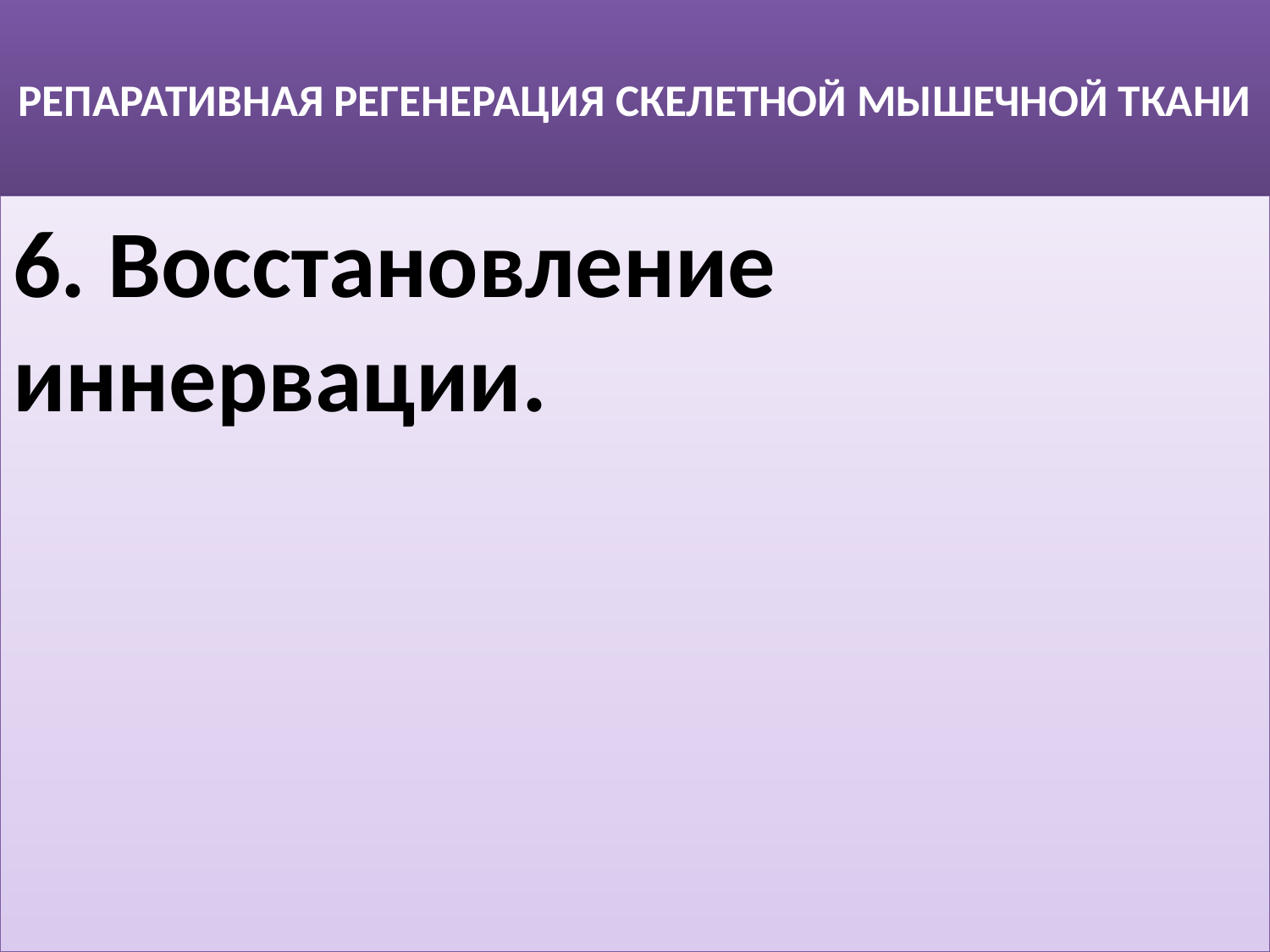

# РЕПАРАТИВНАЯ РЕГЕНЕРАЦИЯ СКЕЛЕТНОЙ МЫШЕЧНОЙ ТКАНИ
6. Восстановление иннервации.